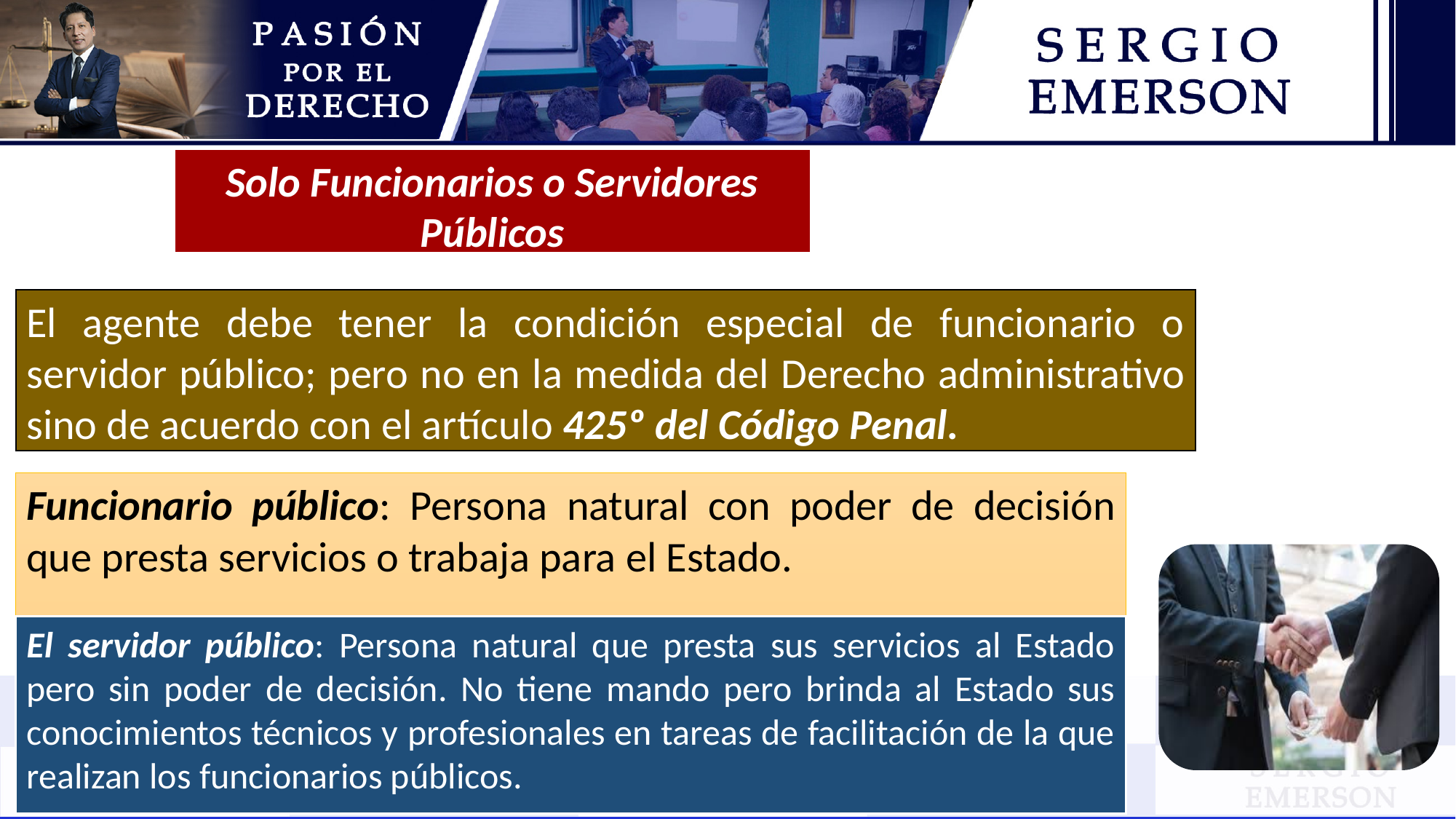

Solo Funcionarios o Servidores Públicos
El agente debe tener la condición especial de funcionario o servidor público; pero no en la medida del Derecho administrativo sino de acuerdo con el artículo 425º del Código Penal.
Funcionario público: Persona natural con poder de decisión que presta servicios o trabaja para el Estado.

El servidor público: Persona natural que presta sus servicios al Estado pero sin poder de decisión. No tiene mando pero brinda al Estado sus conocimientos técnicos y profesionales en tareas de facilitación de la que realizan los funcionarios públicos.